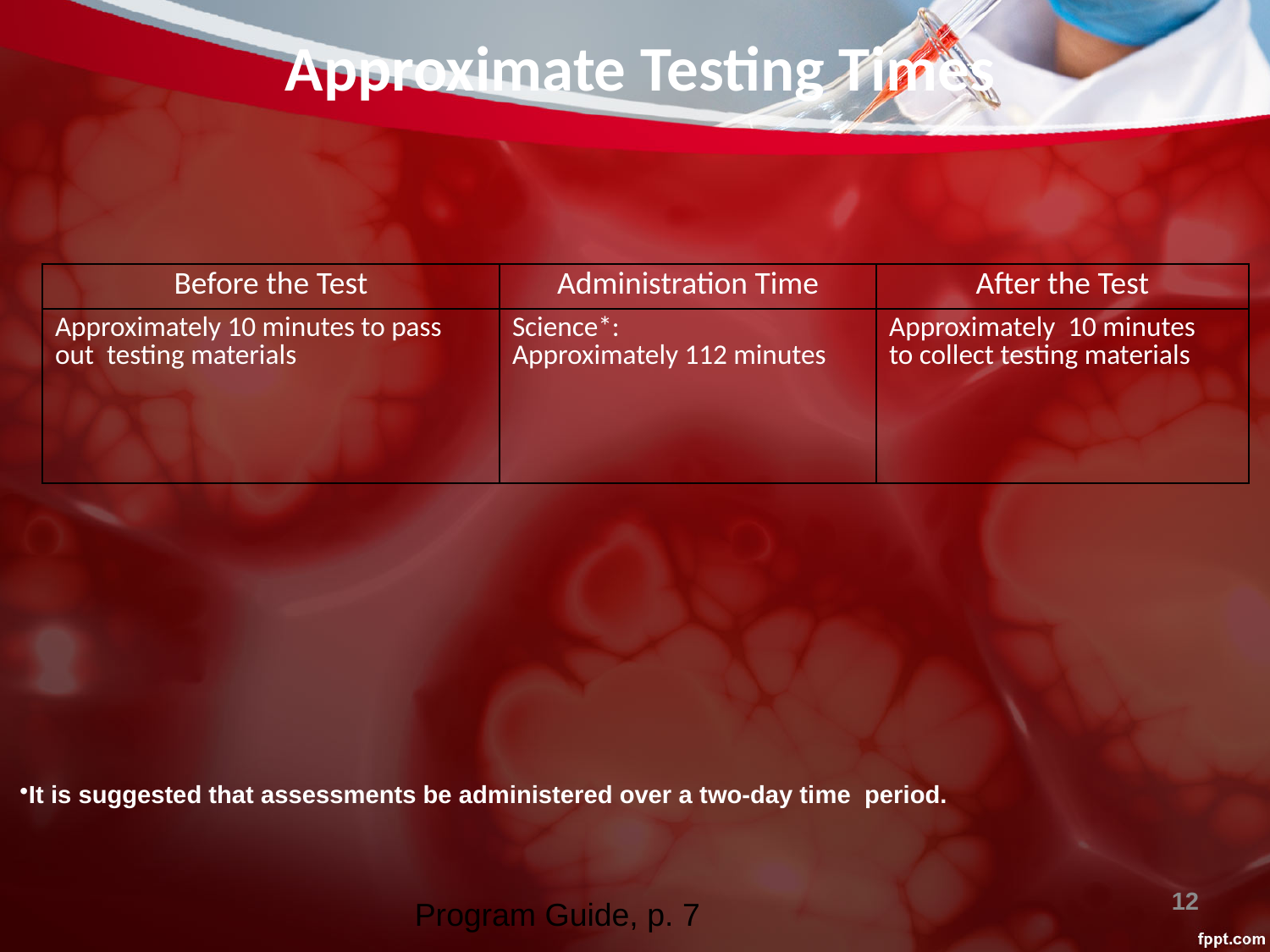

# Approximate Testing Times
| Before the Test | Administration Time | After the Test |
| --- | --- | --- |
| Approximately 10 minutes to pass out testing materials | Science\*: Approximately 112 minutes | Approximately 10 minutes to collect testing materials |
It is suggested that assessments be administered over a two-day time  period.
12
Program Guide, p. 7